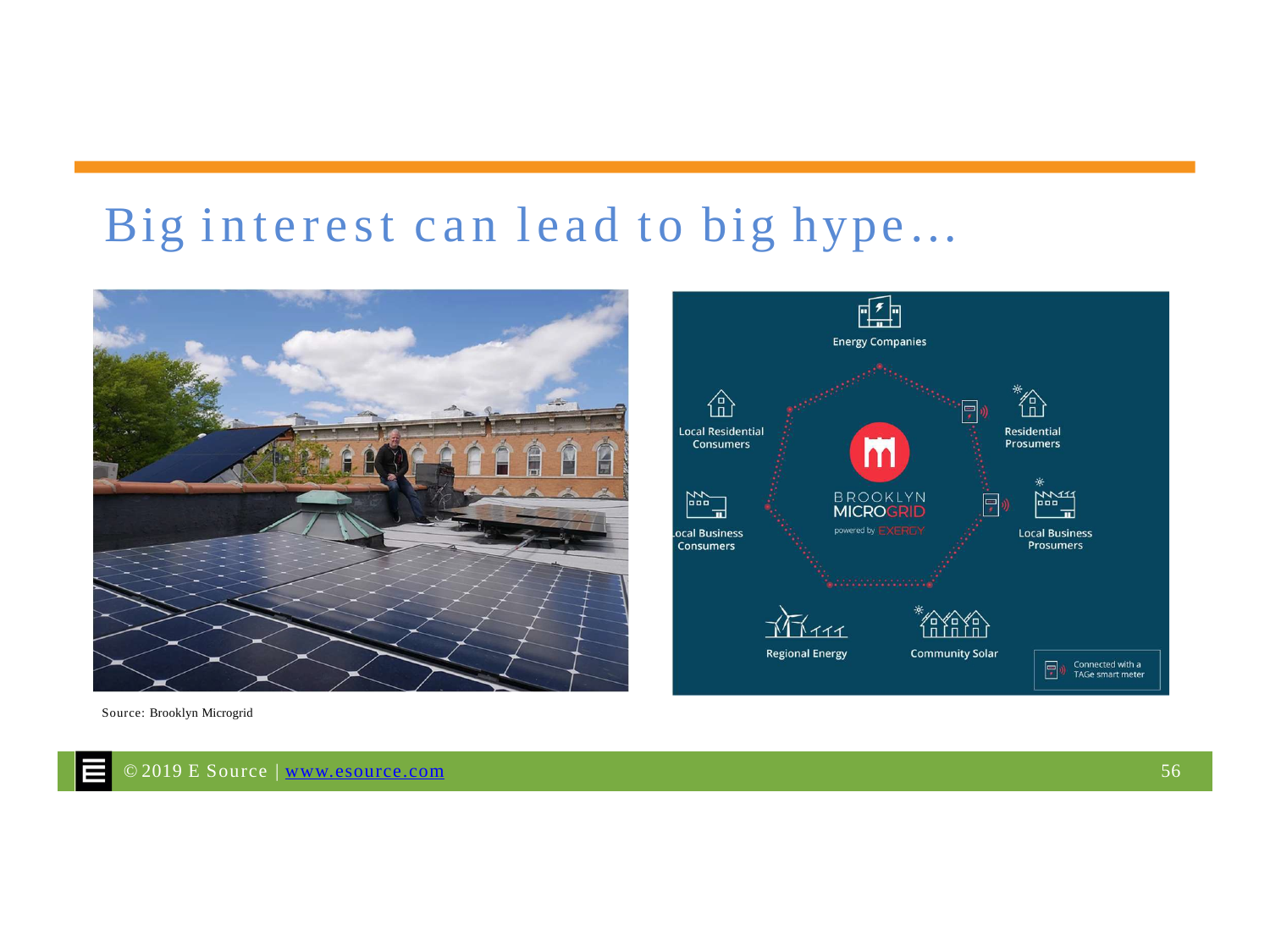

# Big interest can lead to big hype…

Source: Brooklyn Microgrid

© 2019 E Source | www.esource.com
56